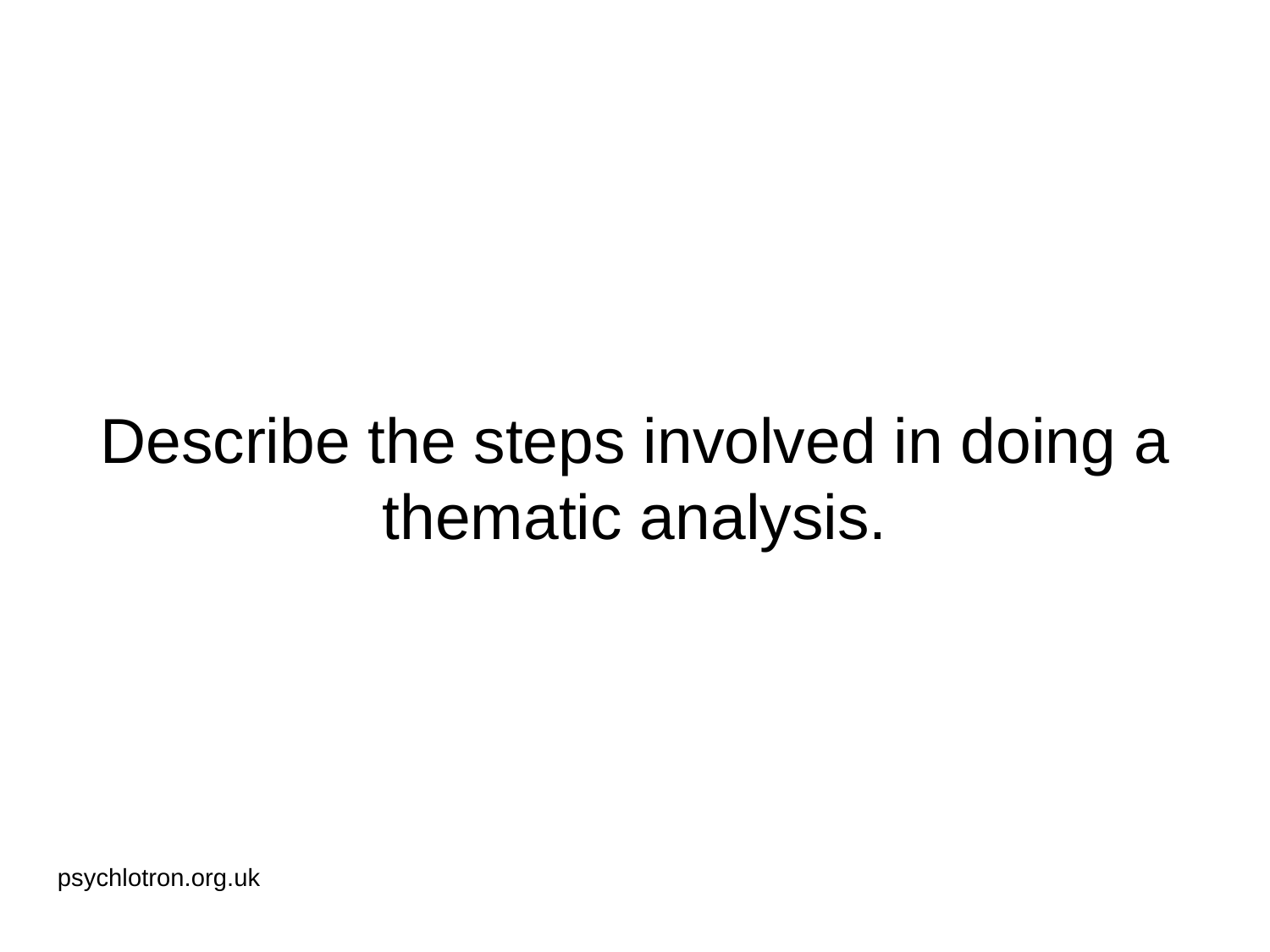

# Describe the steps involved in doing a thematic analysis.